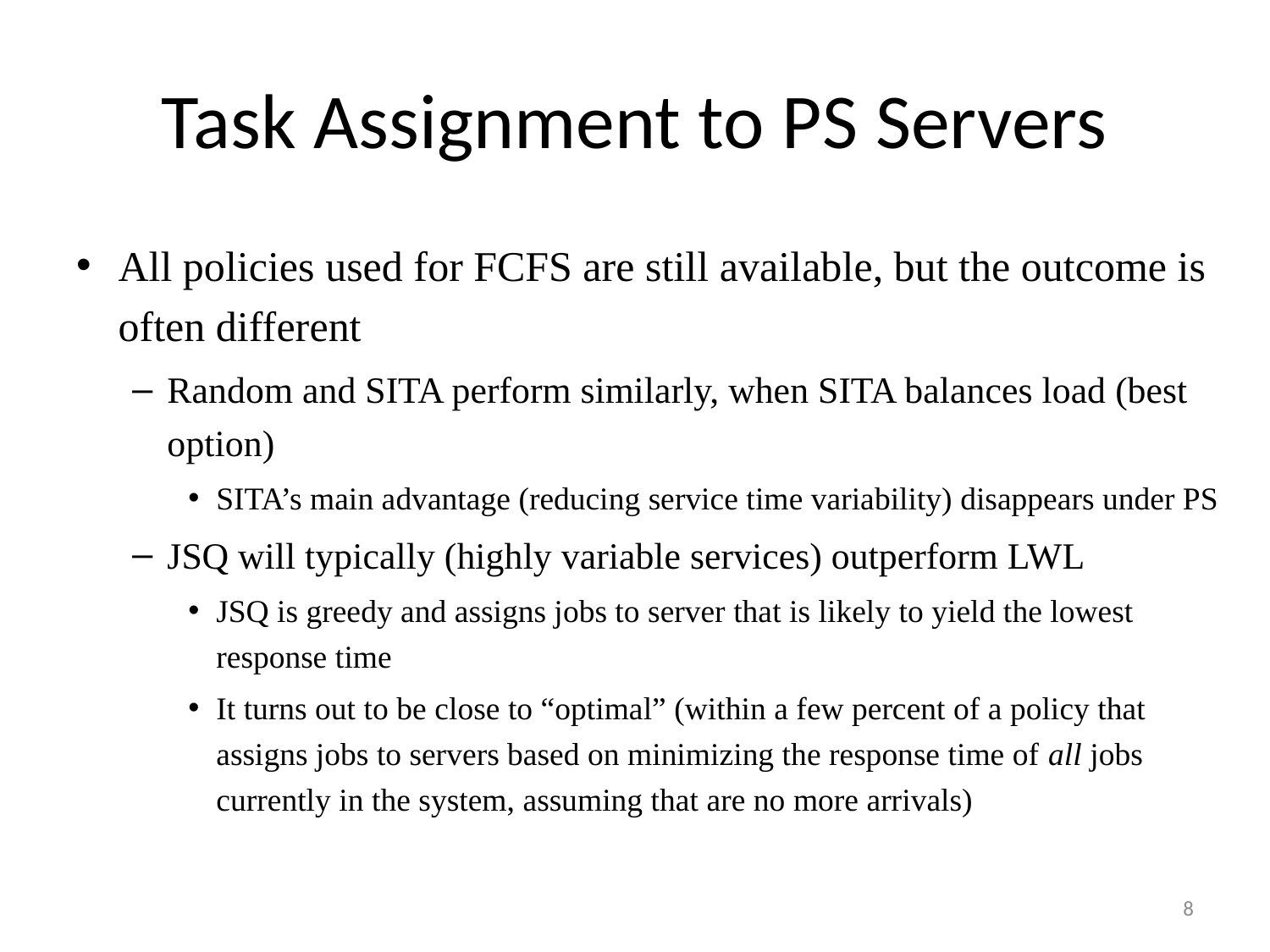

# Task Assignment to PS Servers
All policies used for FCFS are still available, but the outcome is often different
Random and SITA perform similarly, when SITA balances load (best option)
SITA’s main advantage (reducing service time variability) disappears under PS
JSQ will typically (highly variable services) outperform LWL
JSQ is greedy and assigns jobs to server that is likely to yield the lowest response time
It turns out to be close to “optimal” (within a few percent of a policy that assigns jobs to servers based on minimizing the response time of all jobs currently in the system, assuming that are no more arrivals)
8